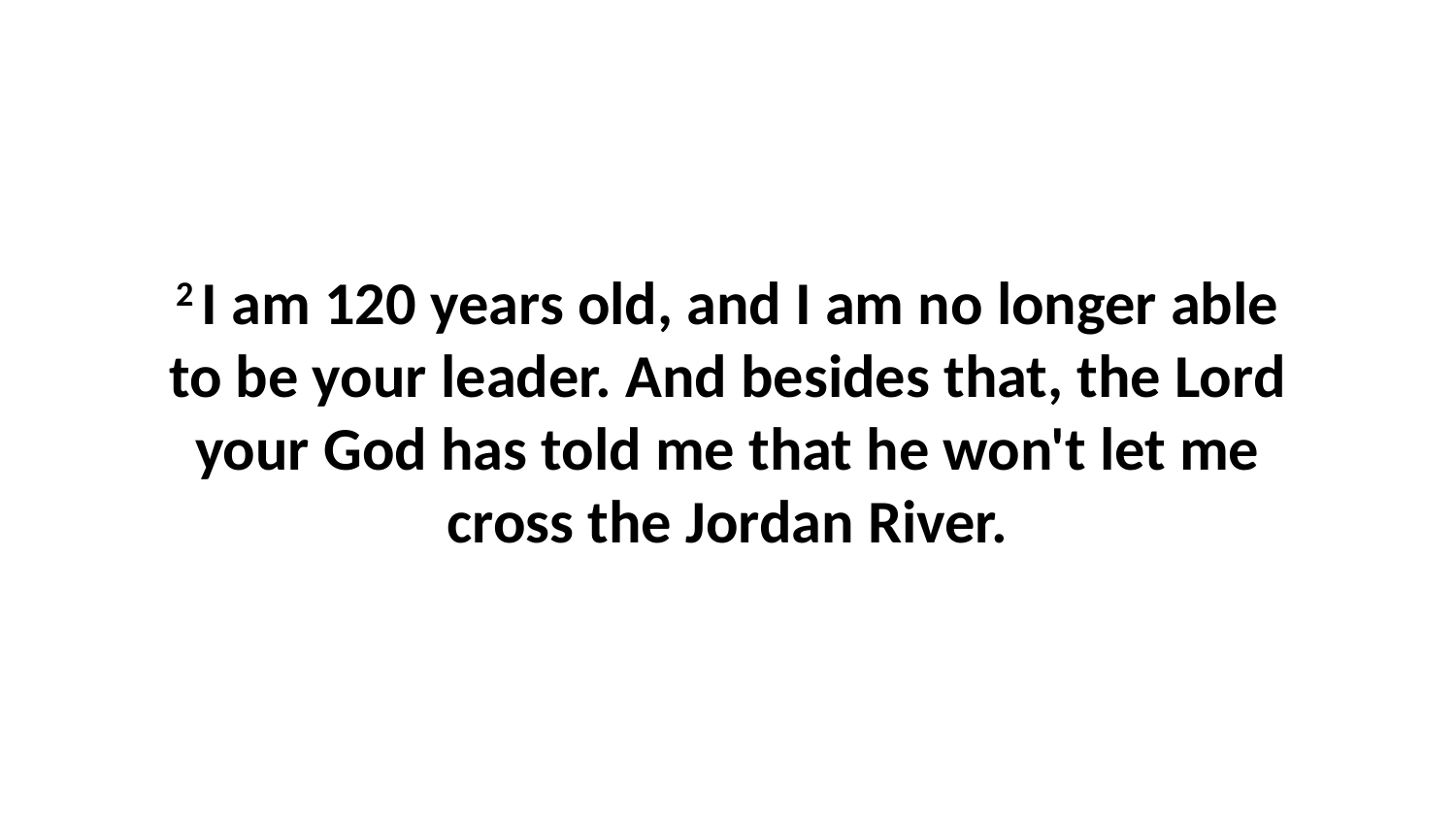

2 I am 120 years old, and I am no longer able to be your leader. And besides that, the Lord your God has told me that he won't let me cross the Jordan River.